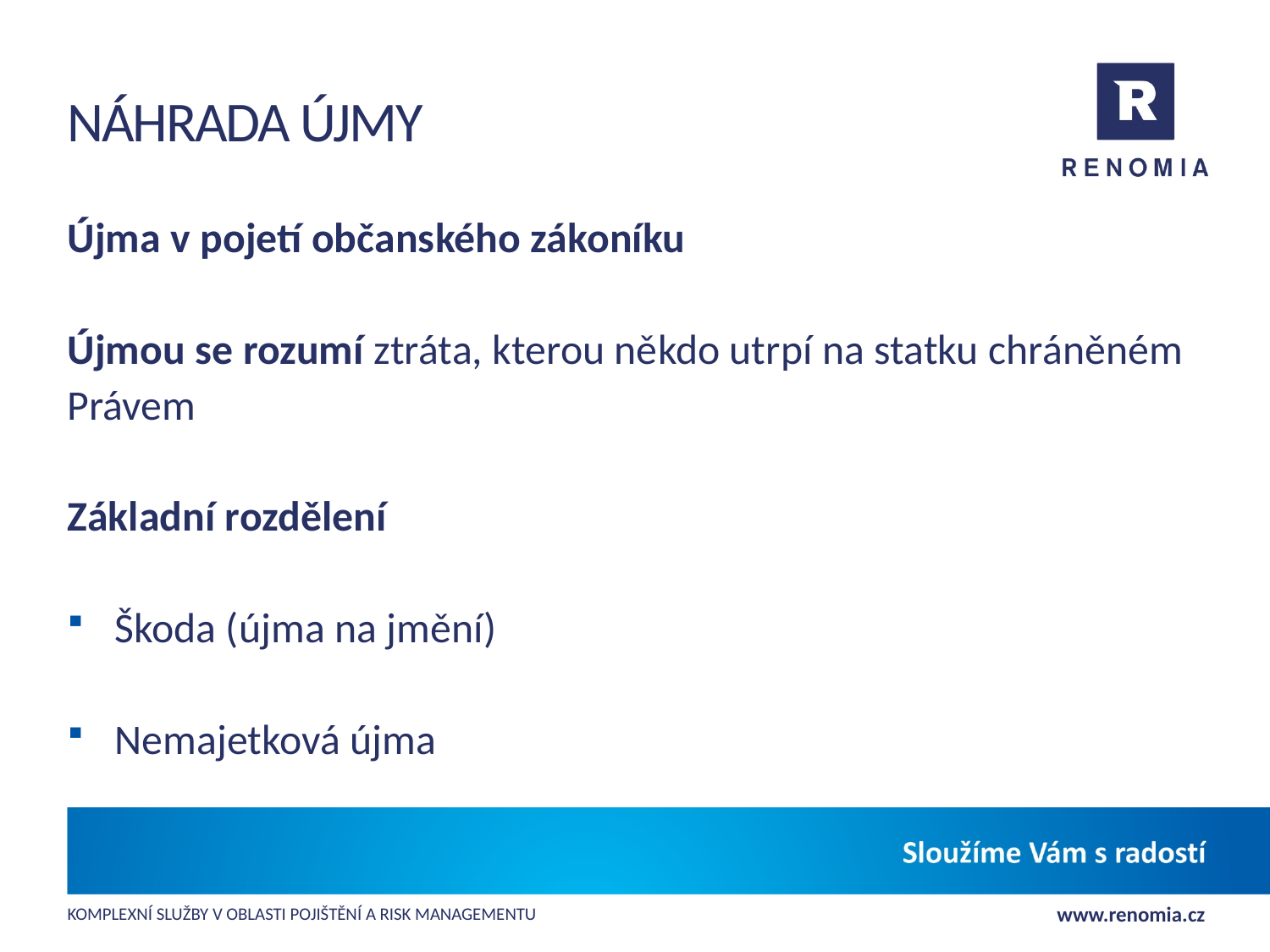

# náhrada újmy
Újma v pojetí občanského zákoníku

Újmou se rozumí ztráta, kterou někdo utrpí na statku chráněném
Právem

Základní rozdělení

Škoda (újma na jmění)

Nemajetková újma